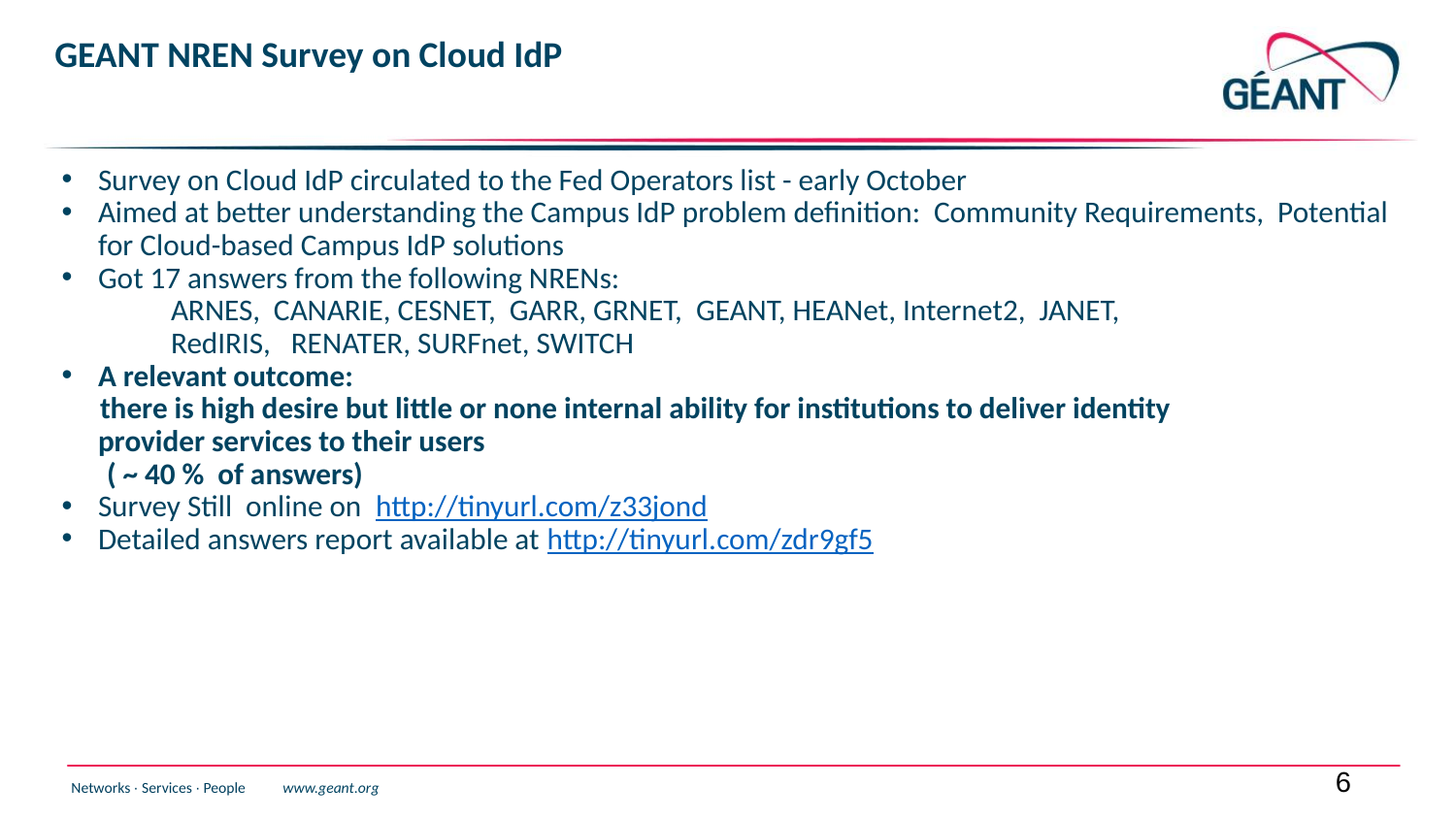

# GEANT NREN Survey on Cloud IdP
Survey on Cloud IdP circulated to the Fed Operators list - early October
Aimed at better understanding the Campus IdP problem definition:  Community Requirements,  Potential for Cloud-based Campus IdP solutions
Got 17 answers from the following NRENs:
 	ARNES,  CANARIE, CESNET,  GARR, GRNET,  GEANT, HEANet, Internet2,  JANET,
 	RedIRIS,   RENATER, SURFnet, SWITCH
A relevant outcome:
           there is high desire but little or none internal ability for institutions to deliver identity
provider services to their users
            ( ~ 40 %  of answers)
Survey Still  online on  http://tinyurl.com/z33jond
Detailed answers report available at http://tinyurl.com/zdr9gf5

6